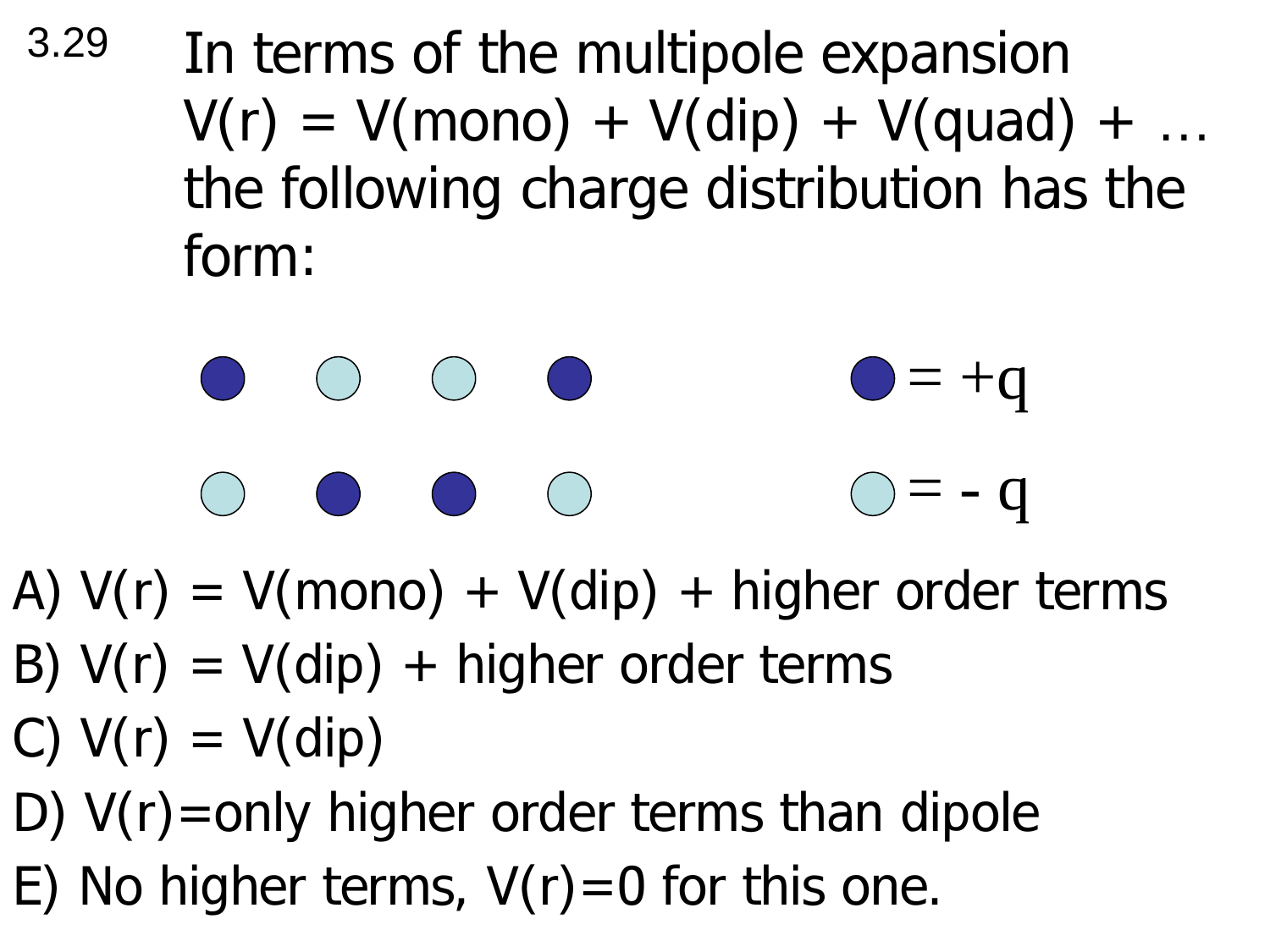

3.29
# In terms of the multipole expansion V(r) = V(mono) + V(dip) + V(quad) + … the following charge distribution has the form:

= +q
= - q

A) V(r) = V(mono) + V(dip) + higher order terms
B) V(r) = V(dip) + higher order terms
C) V(r) = V(dip)
D) V(r)=only higher order terms than dipole
E) No higher terms, V(r)=0 for this one.